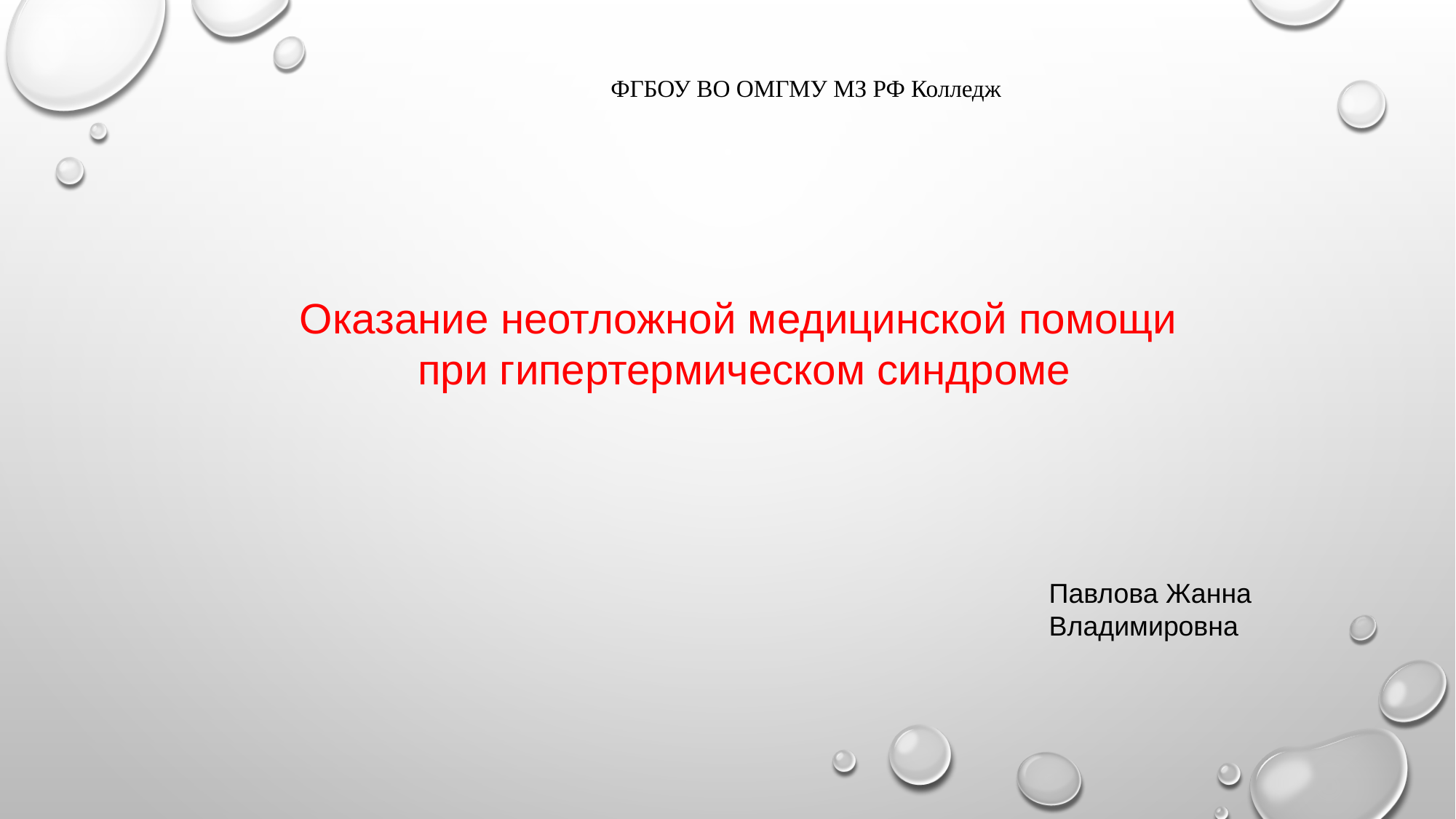

ФГБОУ ВО ОМГМУ МЗ РФ Колледж
Оказание неотложной медицинской помощи
 при гипертермическом синдроме
Павлова Жанна Владимировна